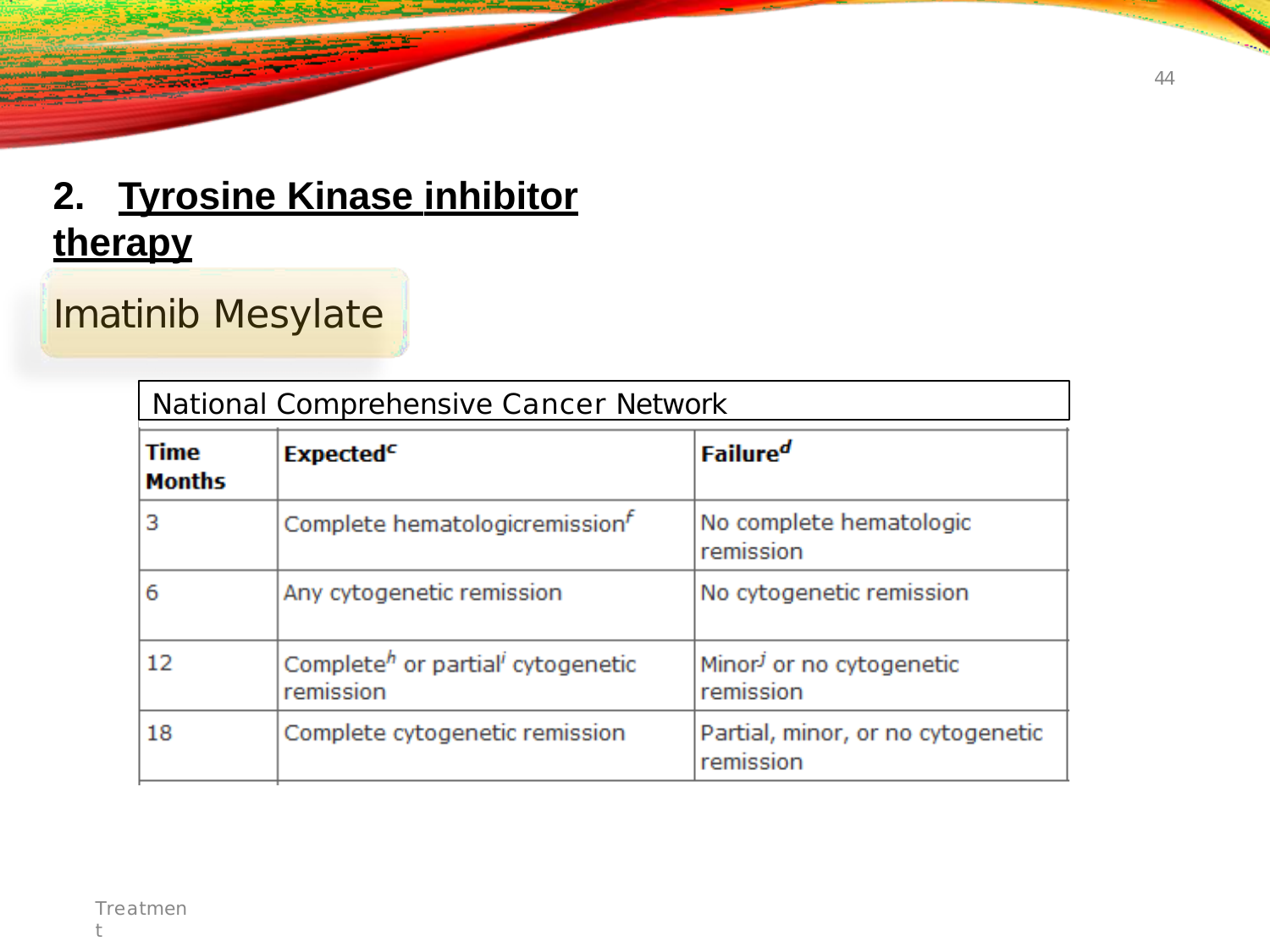

44
# 2.	Tyrosine Kinase inhibitor therapy

Imatinib Mesylate
National Comprehensive Cancer Network
Treatment